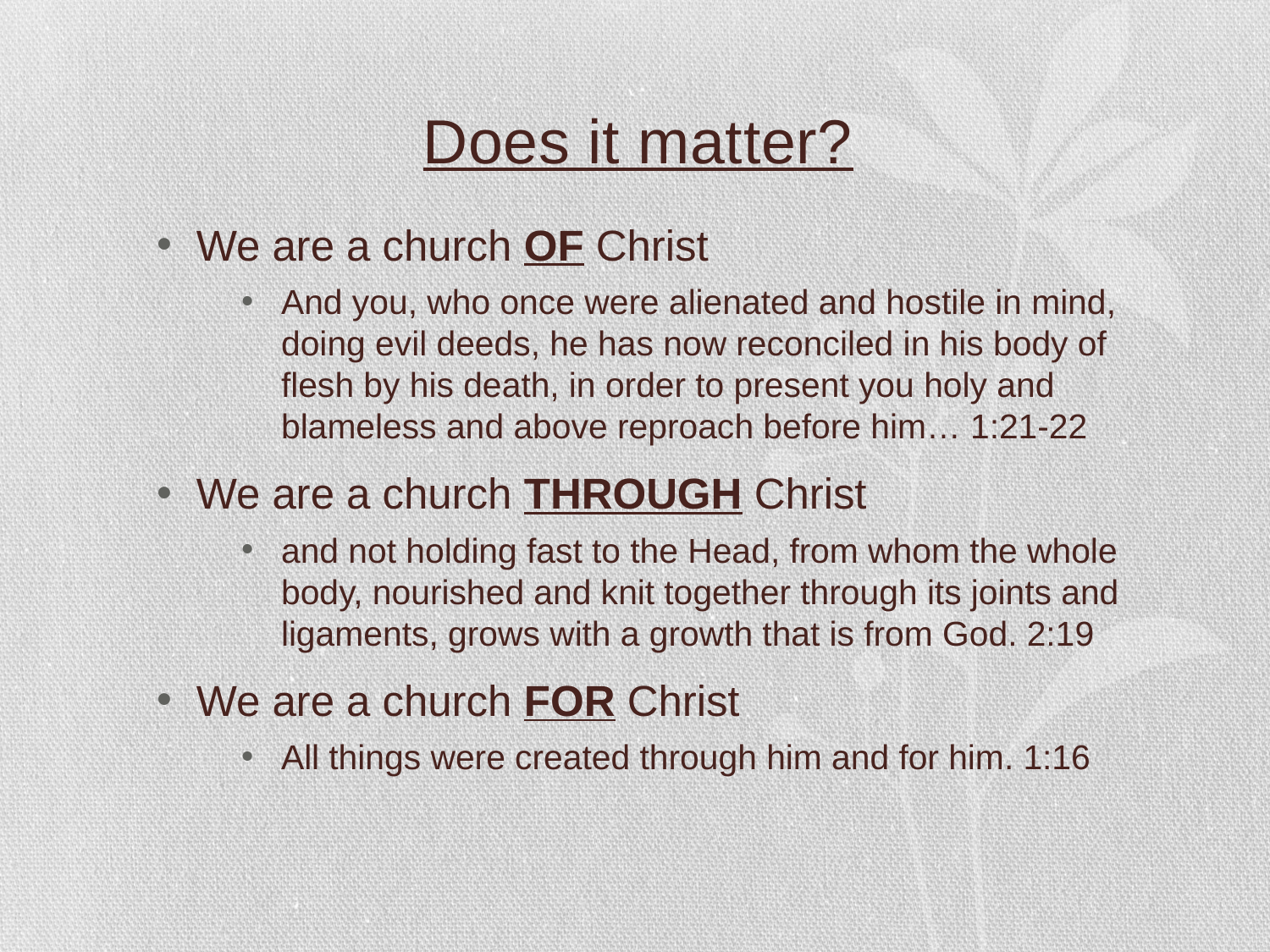

Does it matter?
We are a church OF Christ
And you, who once were alienated and hostile in mind, doing evil deeds, he has now reconciled in his body of flesh by his death, in order to present you holy and blameless and above reproach before him… 1:21-22
We are a church THROUGH Christ
and not holding fast to the Head, from whom the whole body, nourished and knit together through its joints and ligaments, grows with a growth that is from God. 2:19
We are a church FOR Christ
All things were created through him and for him. 1:16